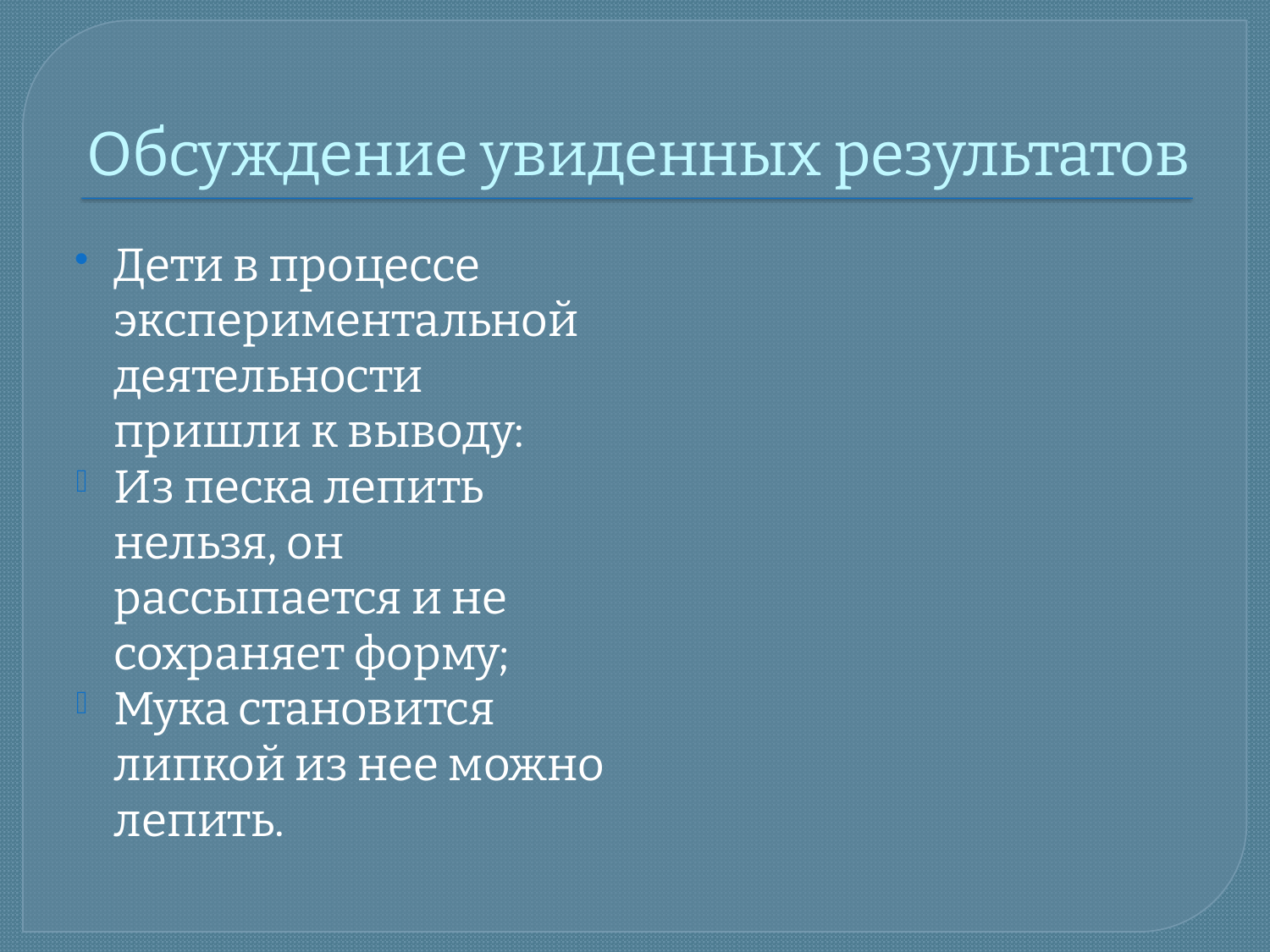

# Обсуждение увиденных результатов
Дети в процессе экспериментальной деятельности пришли к выводу:
Из песка лепить нельзя, он рассыпается и не сохраняет форму;
Мука становится липкой из нее можно лепить.